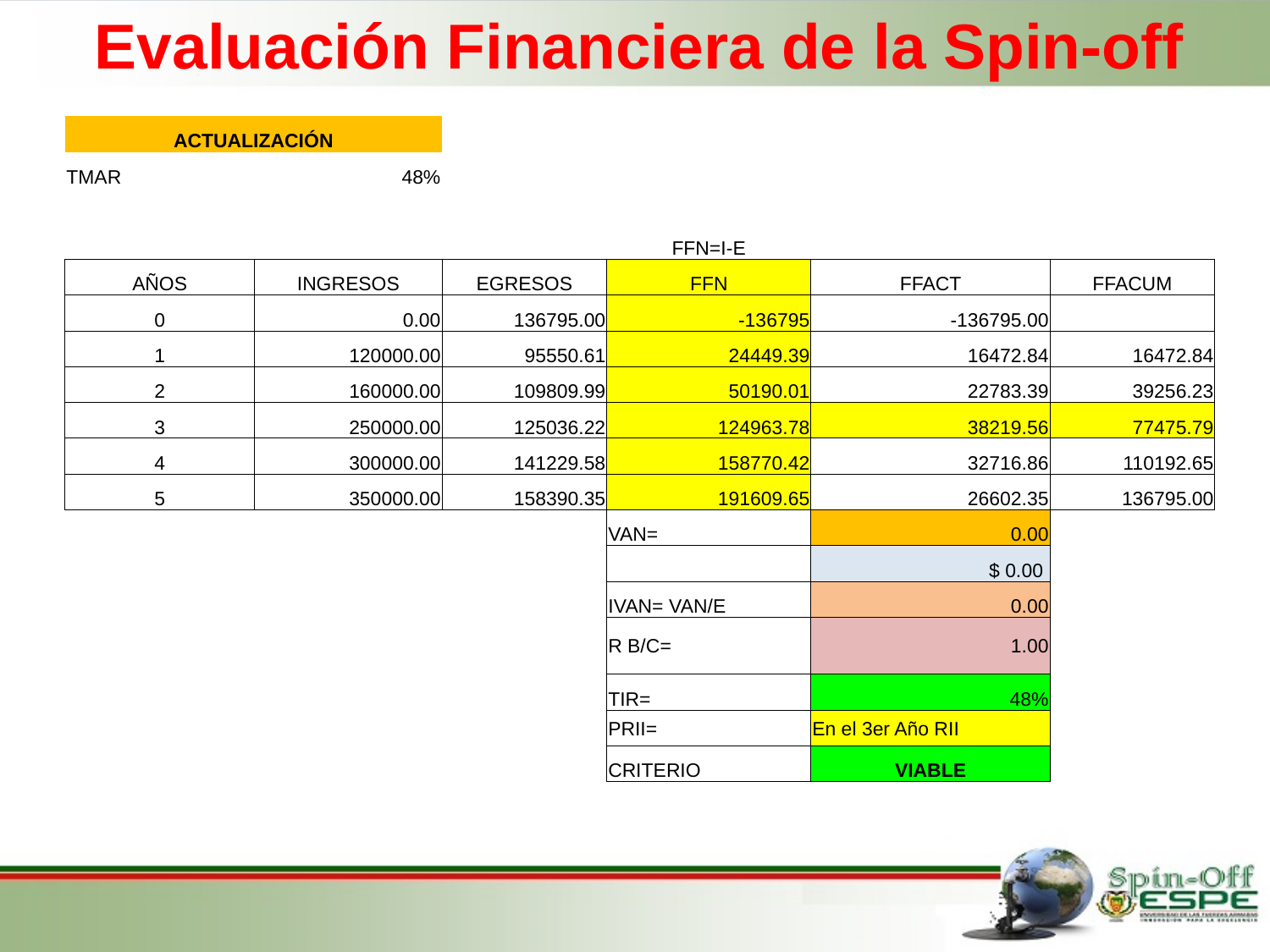

Evaluación Financiera de la Spin-off
| ACTUALIZACIÓN |  |  |  |  |  |
| --- | --- | --- | --- | --- | --- |
| TMAR | 48% |  |  |  |  |
|  |  |  | FFN=I-E |  |  |
| AÑOS | INGRESOS | EGRESOS | FFN | FFACT | FFACUM |
| 0 | 0.00 | 136795.00 | -136795 | -136795.00 |  |
| 1 | 120000.00 | 95550.61 | 24449.39 | 16472.84 | 16472.84 |
| 2 | 160000.00 | 109809.99 | 50190.01 | 22783.39 | 39256.23 |
| 3 | 250000.00 | 125036.22 | 124963.78 | 38219.56 | 77475.79 |
| 4 | 300000.00 | 141229.58 | 158770.42 | 32716.86 | 110192.65 |
| 5 | 350000.00 | 158390.35 | 191609.65 | 26602.35 | 136795.00 |
|  |  |  | VAN= | 0.00 |  |
|  |  |  |  | $ 0.00 |  |
|  |  |  | IVAN= VAN/E | 0.00 |  |
|  |  |  | R B/C= | 1.00 |  |
|  |  |  | TIR= | 48% |  |
|  |  |  | PRII= | En el 3er Año RII |  |
|  |  |  | CRITERIO | VIABLE |  |